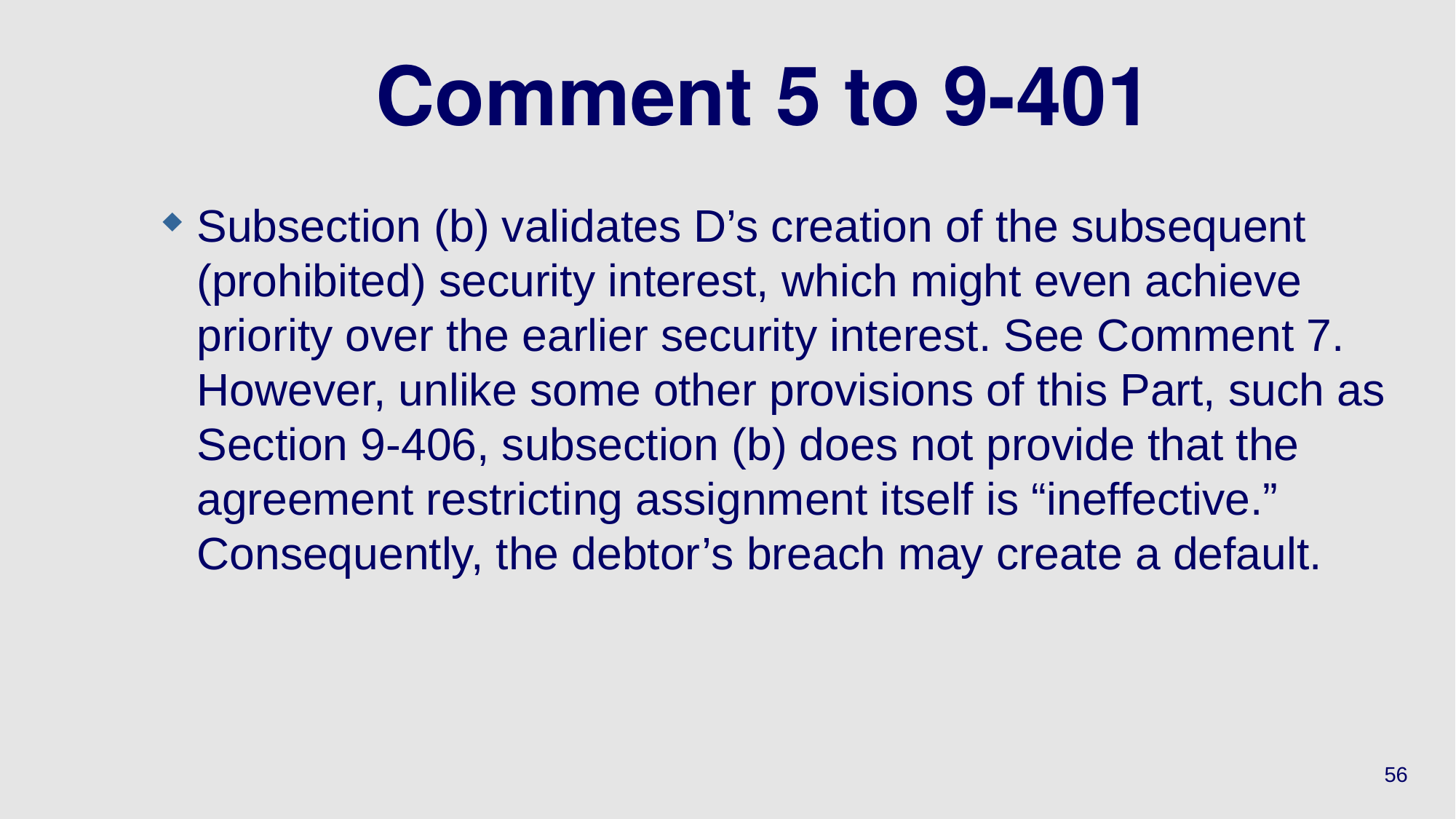

# Comment 5 to 9-401
Subsection (b) validates D’s creation of the subsequent (prohibited) security interest, which might even achieve priority over the earlier security interest. See Comment 7. However, unlike some other provisions of this Part, such as Section 9‑406, subsection (b) does not provide that the agreement restricting assignment itself is “ineffective.” Consequently, the debtor’s breach may create a default.
56